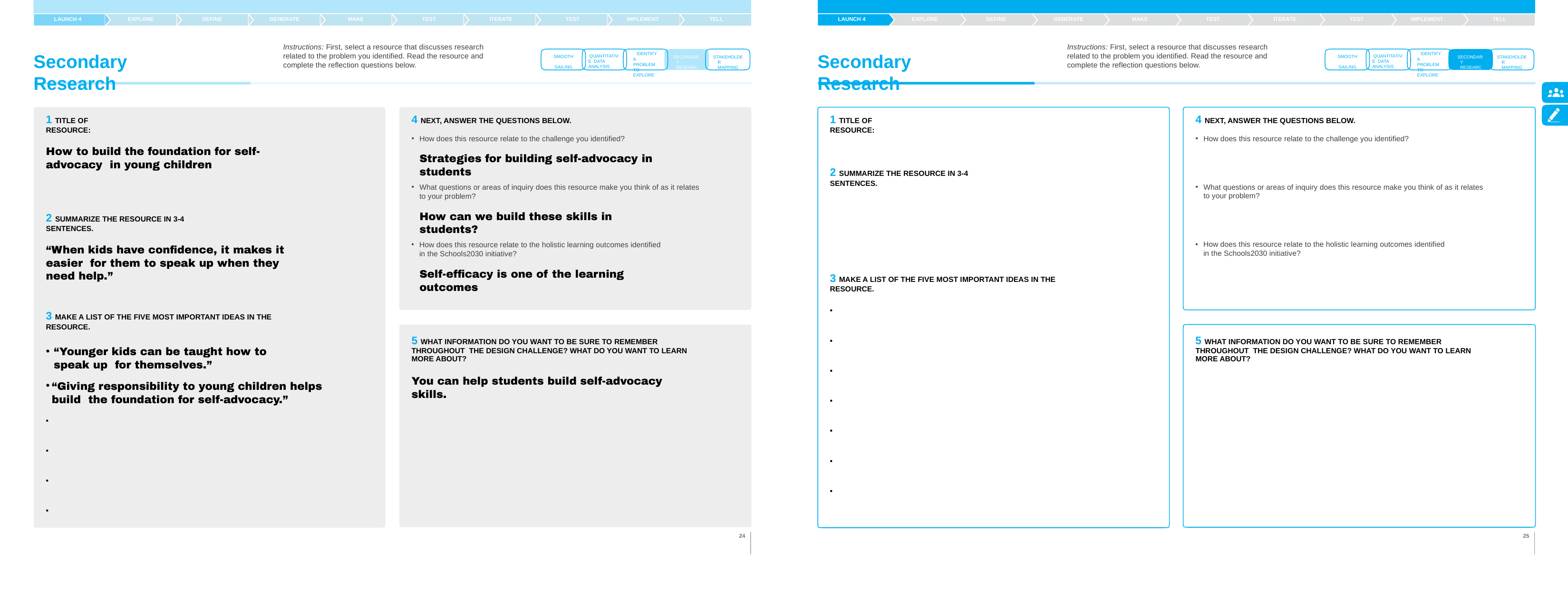

TELL
LAUNCH 4
EXPLORE
DEFINE
GENERATE
MAKE
TEST
ITERATE
TEST
IMPLEMENT
TELL
LAUNCH 4
EXPLORE
DEFINE
GENERATE
MAKE
TEST
ITERATE
TEST
IMPLEMENT
Instructions: First, select a resource that discusses research  related to the problem you identified. Read the resource and  complete the reflection questions below.
Instructions: First, select a resource that discusses research  related to the problem you identified. Read the resource and  complete the reflection questions below.
Secondary	Research
Secondary	Research

IDENTIFY  A PROBLEM  TO EXPLORE
IDENTIFY  A PROBLEM  TO EXPLORE
QUANTITATIVE  DATA ANALYSIS
QUANTITATIVE  DATA ANALYSIS
SMOOTH  SAILING
SMOOTH  SAILING
SECONDARY  RESEARCH
STAKEHOLDER  MAPPING
SECONDARY  RESEARCH
STAKEHOLDER  MAPPING

1 TITLE OF RESOURCE:
4 NEXT, ANSWER THE QUESTIONS BELOW.
How does this resource relate to the challenge you identified?
1 TITLE OF RESOURCE:
4 NEXT, ANSWER THE QUESTIONS BELOW.
How does this resource relate to the challenge you identified?
How to build the foundation for self-advocacy  in young children
Strategies for building self-advocacy in students
2 SUMMARIZE THE RESOURCE IN 3-4 SENTENCES.
What questions or areas of inquiry does this resource make you think of as it relates  to your problem?
What questions or areas of inquiry does this resource make you think of as it relates  to your problem?
How can we build these skills in students?
2 SUMMARIZE THE RESOURCE IN 3-4 SENTENCES.
How does this resource relate to the holistic learning outcomes identified  in the Schools2030 initiative?
How does this resource relate to the holistic learning outcomes identified  in the Schools2030 initiative?
“When kids have confidence, it makes it easier  for them to speak up when they need help.”
Self-efficacy is one of the learning outcomes
3 MAKE A LIST OF THE FIVE MOST IMPORTANT IDEAS IN THE RESOURCE.
•
3 MAKE A LIST OF THE FIVE MOST IMPORTANT IDEAS IN THE RESOURCE.

5 WHAT INFORMATION DO YOU WANT TO BE SURE TO REMEMBER THROUGHOUT  THE DESIGN CHALLENGE? WHAT DO YOU WANT TO LEARN MORE ABOUT?
5 WHAT INFORMATION DO YOU WANT TO BE SURE TO REMEMBER THROUGHOUT  THE DESIGN CHALLENGE? WHAT DO YOU WANT TO LEARN MORE ABOUT?
•
“Younger kids can be taught how to speak up  for themselves.”
“Giving responsibility to young children helps build  the foundation for self-advocacy.”
•
You can help students build self-advocacy skills.
•
•
•
•
•
•
•
•
24
25